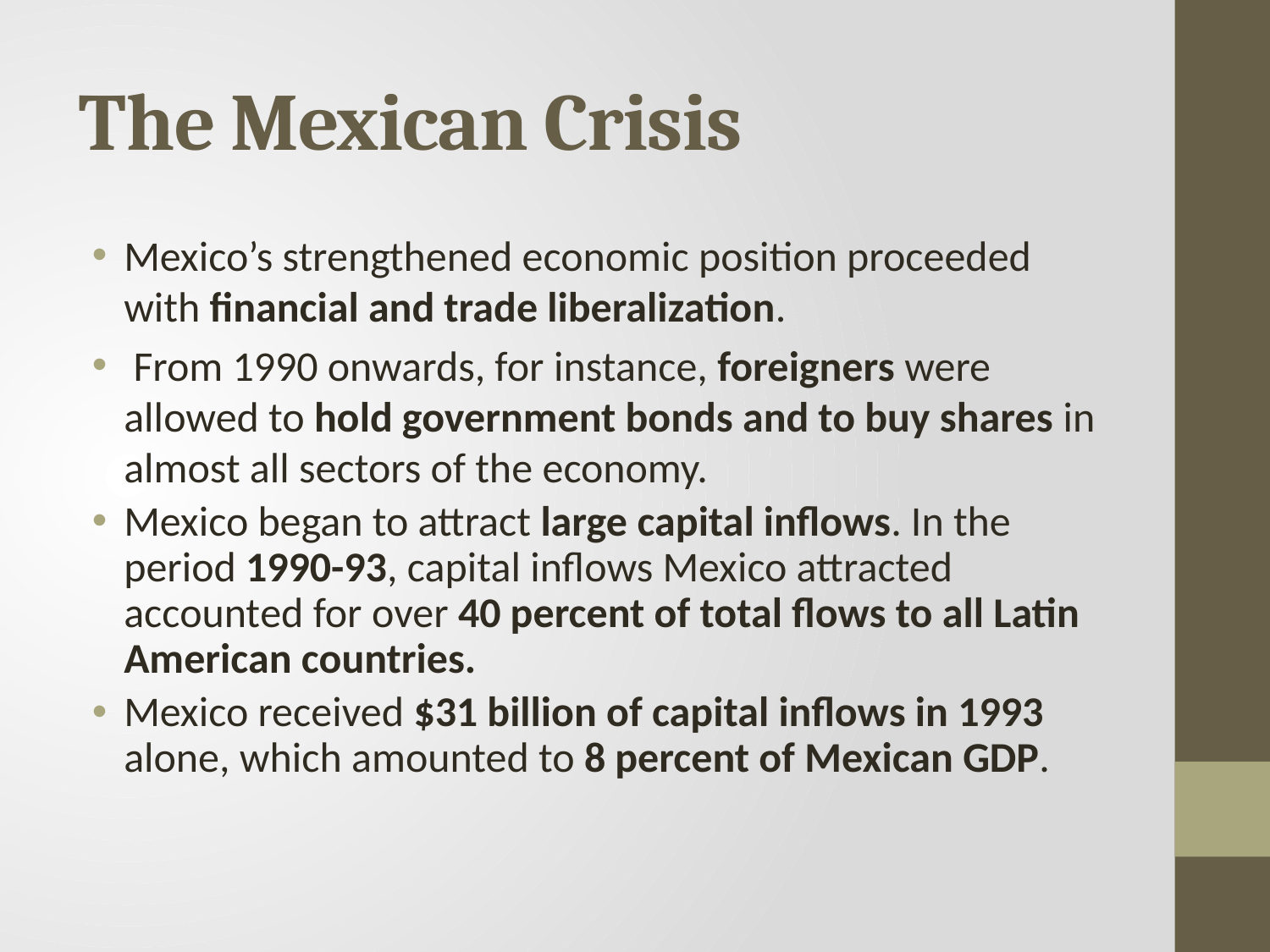

# The Mexican Crisis
Mexico’s strengthened economic position proceeded with financial and trade liberalization.
 From 1990 onwards, for instance, foreigners were allowed to hold government bonds and to buy shares in almost all sectors of the economy.
Mexico began to attract large capital inflows. In the period 1990-93, capital inflows Mexico attracted accounted for over 40 percent of total flows to all Latin American countries.
Mexico received $31 billion of capital inflows in 1993 alone, which amounted to 8 percent of Mexican GDP.